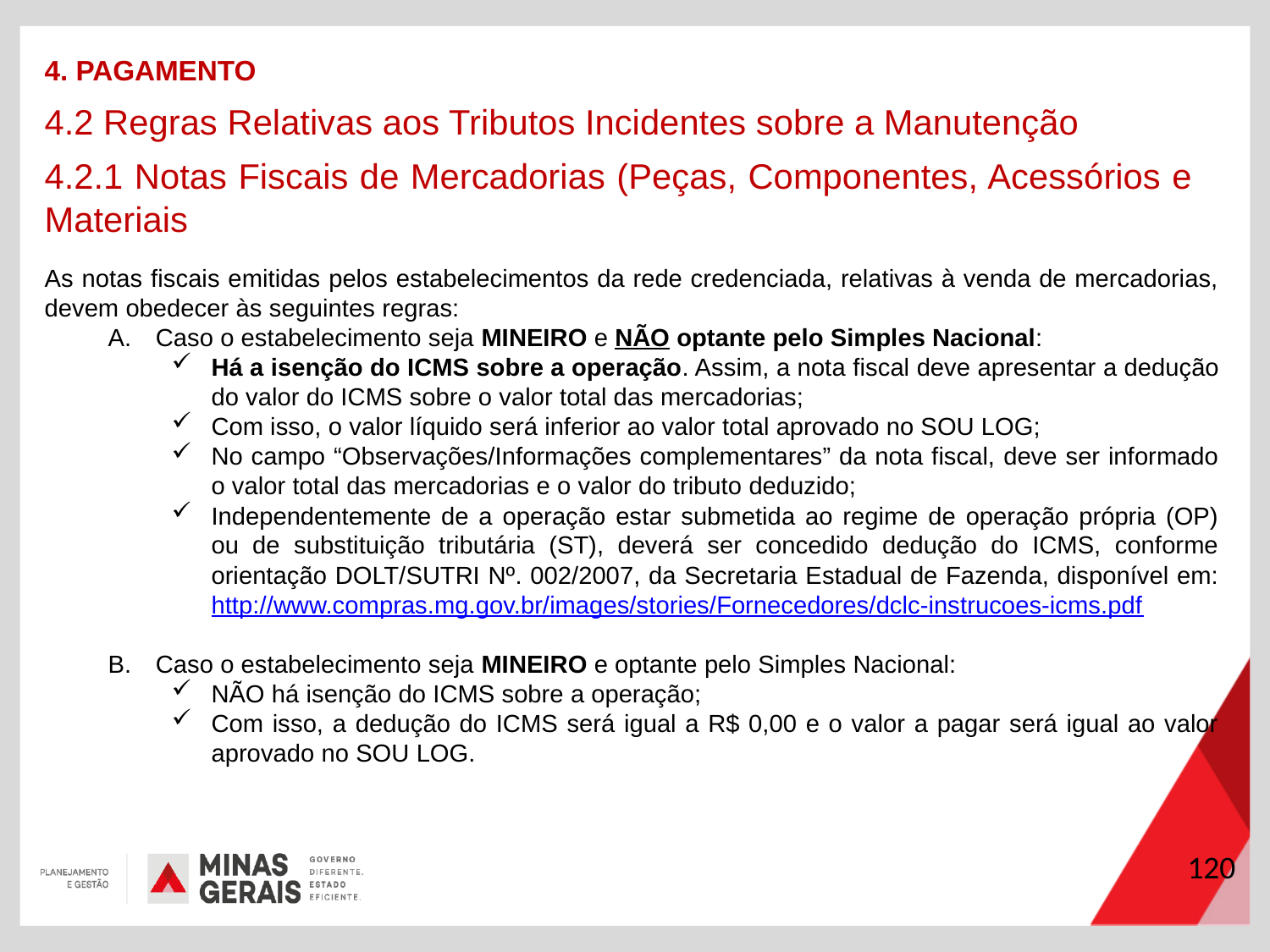

4. PAGAMENTO
4.2 Regras Relativas aos Tributos Incidentes sobre a Manutenção
4.2.1 Notas Fiscais de Mercadorias (Peças, Componentes, Acessórios e Materiais
As notas fiscais emitidas pelos estabelecimentos da rede credenciada, relativas à venda de mercadorias, devem obedecer às seguintes regras:
Caso o estabelecimento seja MINEIRO e NÃO optante pelo Simples Nacional:
Há a isenção do ICMS sobre a operação. Assim, a nota fiscal deve apresentar a dedução do valor do ICMS sobre o valor total das mercadorias;
Com isso, o valor líquido será inferior ao valor total aprovado no SOU LOG;
No campo “Observações/Informações complementares” da nota fiscal, deve ser informado o valor total das mercadorias e o valor do tributo deduzido;
Independentemente de a operação estar submetida ao regime de operação própria (OP) ou de substituição tributária (ST), deverá ser concedido dedução do ICMS, conforme orientação DOLT/SUTRI Nº. 002/2007, da Secretaria Estadual de Fazenda, disponível em: http://www.compras.mg.gov.br/images/stories/Fornecedores/dclc-instrucoes-icms.pdf

Caso o estabelecimento seja MINEIRO e optante pelo Simples Nacional:
NÃO há isenção do ICMS sobre a operação;
Com isso, a dedução do ICMS será igual a R$ 0,00 e o valor a pagar será igual ao valor aprovado no SOU LOG.